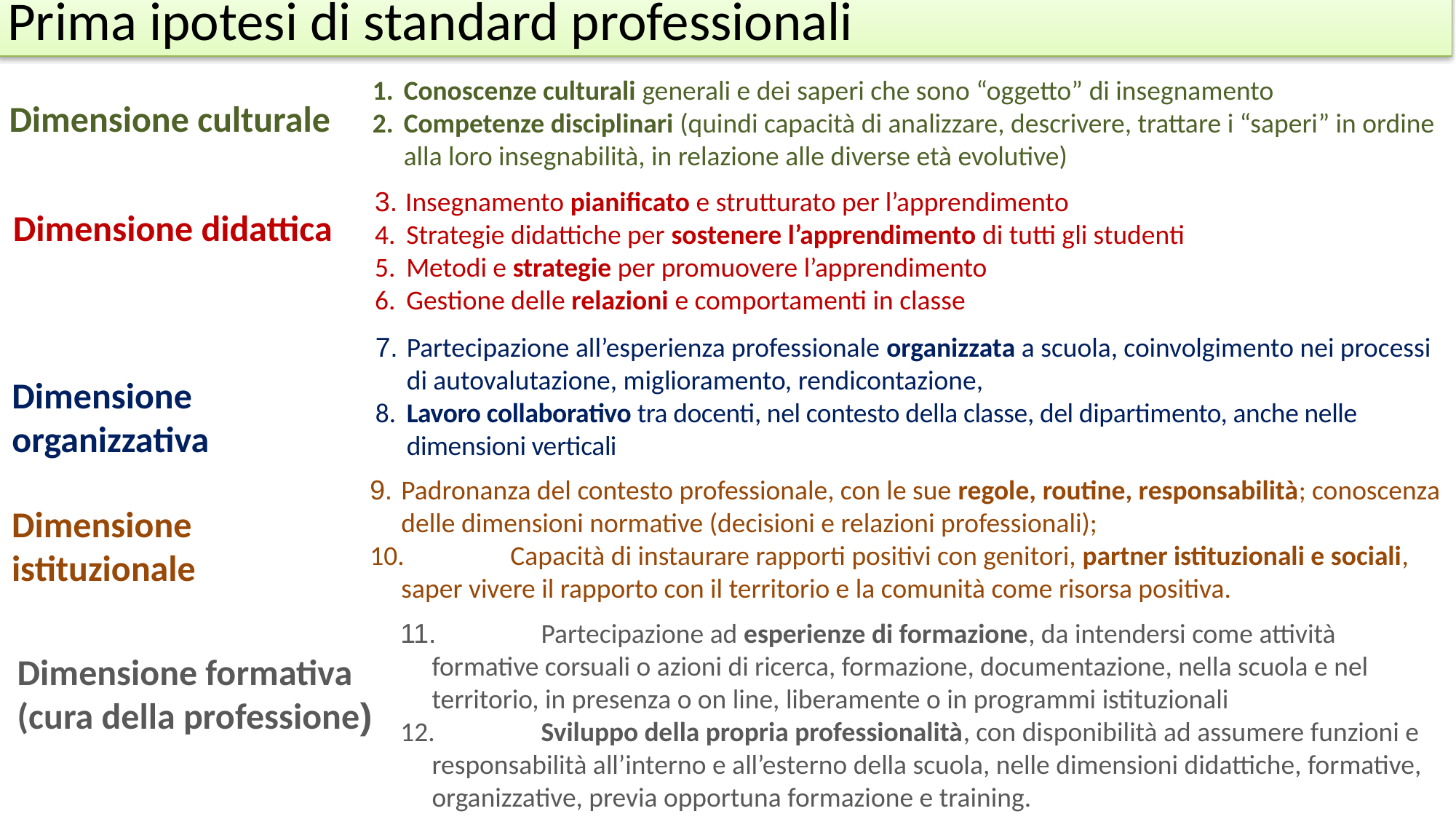

Prima ipotesi di standard professionali
Conoscenze culturali generali e dei saperi che sono “oggetto” di insegnamento
Competenze disciplinari (quindi capacità di analizzare, descrivere, trattare i “saperi” in ordine alla loro insegnabilità, in relazione alle diverse età evolutive)
Dimensione culturale
3. Insegnamento pianificato e strutturato per l’apprendimento
4. 	Strategie didattiche per sostenere l’apprendimento di tutti gli studenti
5. 	Metodi e strategie per promuovere l’apprendimento
6. 	Gestione delle relazioni e comportamenti in classe
Dimensione didattica
7. 	Partecipazione all’esperienza professionale organizzata a scuola, coinvolgimento nei processi di autovalutazione, miglioramento, rendicontazione,
8. 	Lavoro collaborativo tra docenti, nel contesto della classe, del dipartimento, anche nelle dimensioni verticali
Dimensione
organizzativa
9. 	Padronanza del contesto professionale, con le sue regole, routine, responsabilità; conoscenza delle dimensioni normative (decisioni e relazioni professionali);
10. 	Capacità di instaurare rapporti positivi con genitori, partner istituzionali e sociali, saper vivere il rapporto con il territorio e la comunità come risorsa positiva.
Dimensione
istituzionale
11. 	Partecipazione ad esperienze di formazione, da intendersi come attività formative corsuali o azioni di ricerca, formazione, documentazione, nella scuola e nel territorio, in presenza o on line, liberamente o in programmi istituzionali
12. 	Sviluppo della propria professionalità, con disponibilità ad assumere funzioni e responsabilità all’interno e all’esterno della scuola, nelle dimensioni didattiche, formative, organizzative, previa opportuna formazione e training.

Dimensione formativa
(cura della professione)